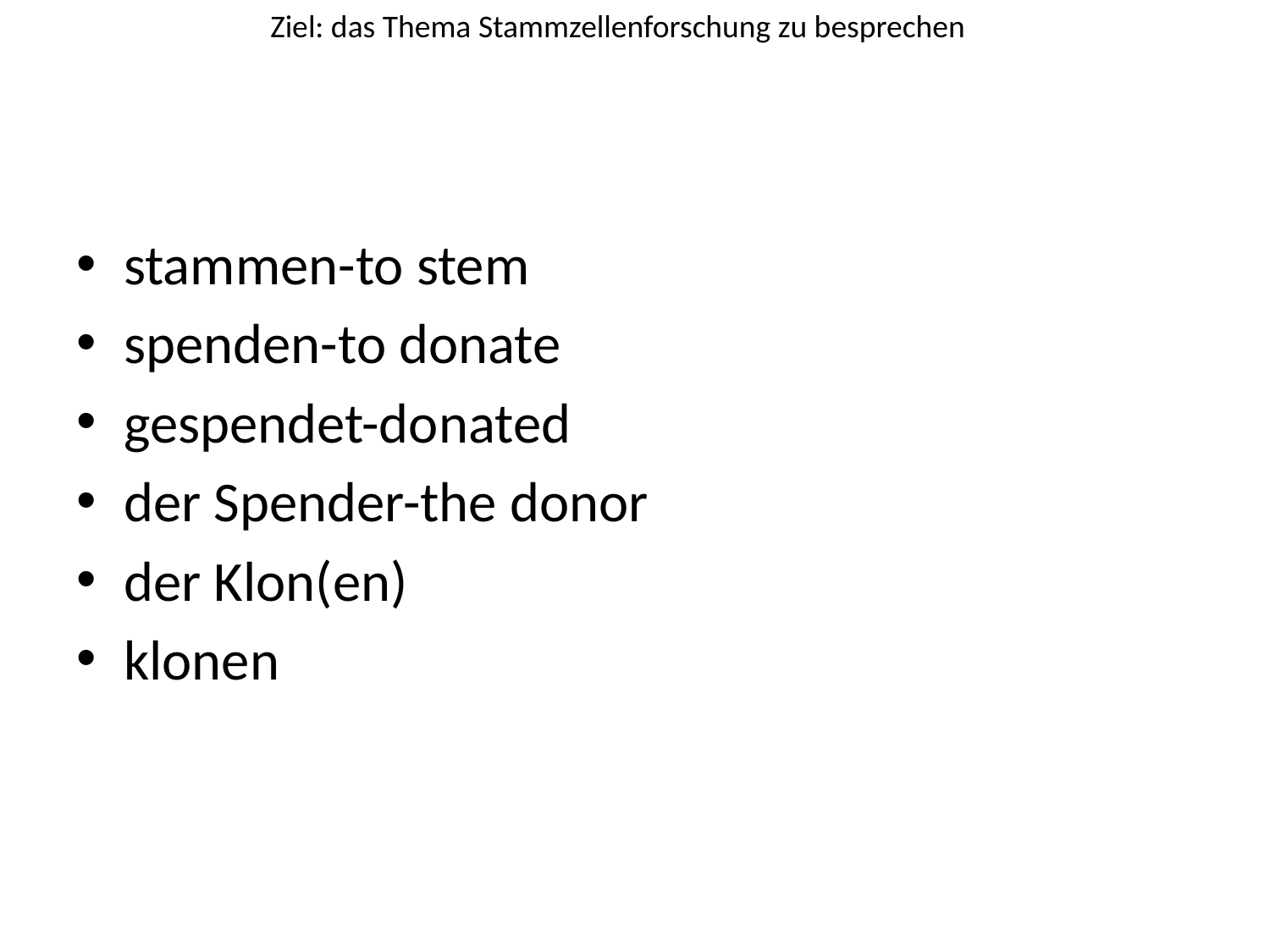

Ziel: das Thema Stammzellenforschung zu besprechen
#
stammen-to stem
spenden-to donate
gespendet-donated
der Spender-the donor
der Klon(en)
klonen